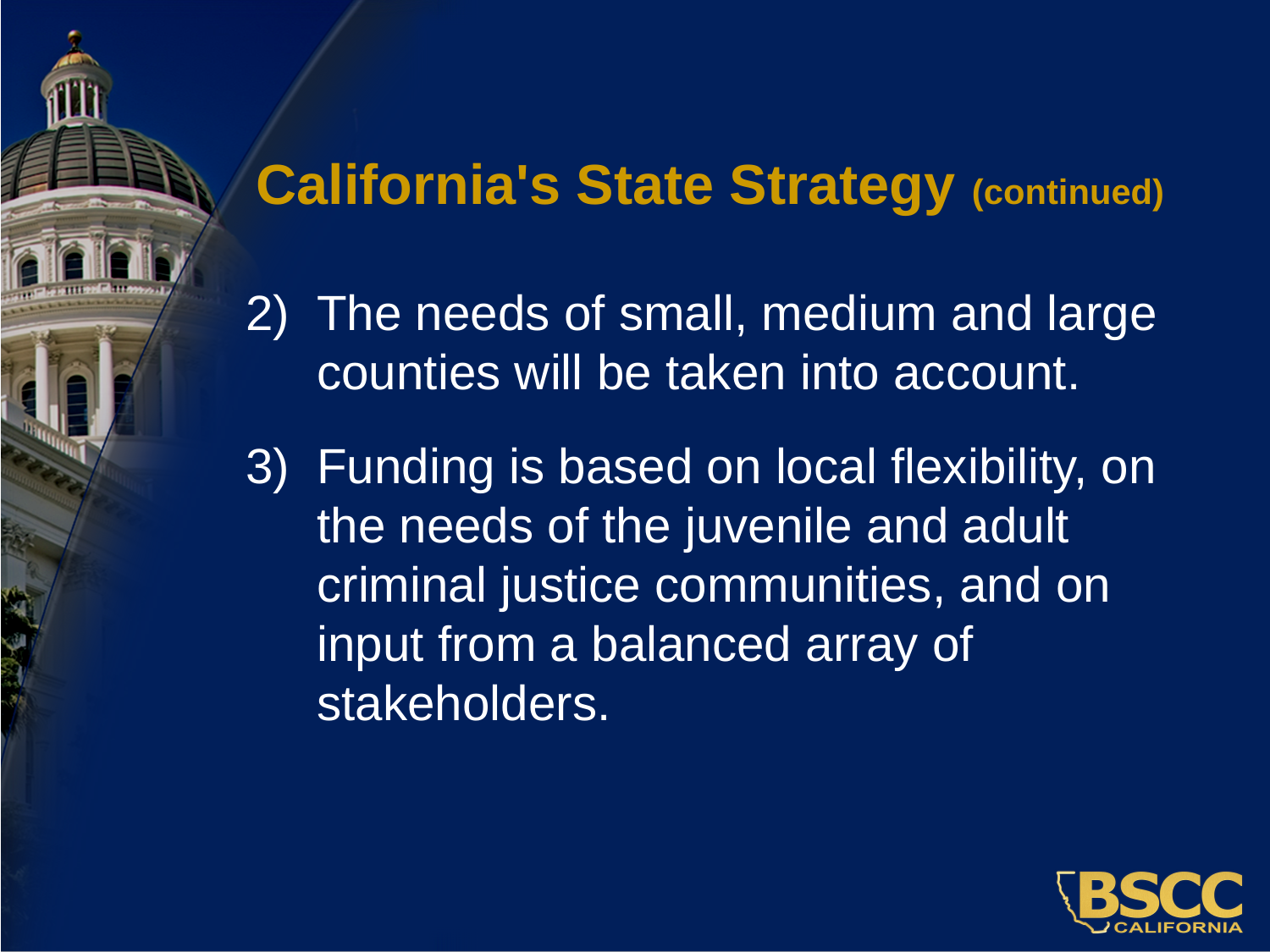

#
California's State Strategy (continued)
The needs of small, medium and large counties will be taken into account.

Funding is based on local flexibility, on the needs of the juvenile and adult criminal justice communities, and on input from a balanced array of stakeholders.